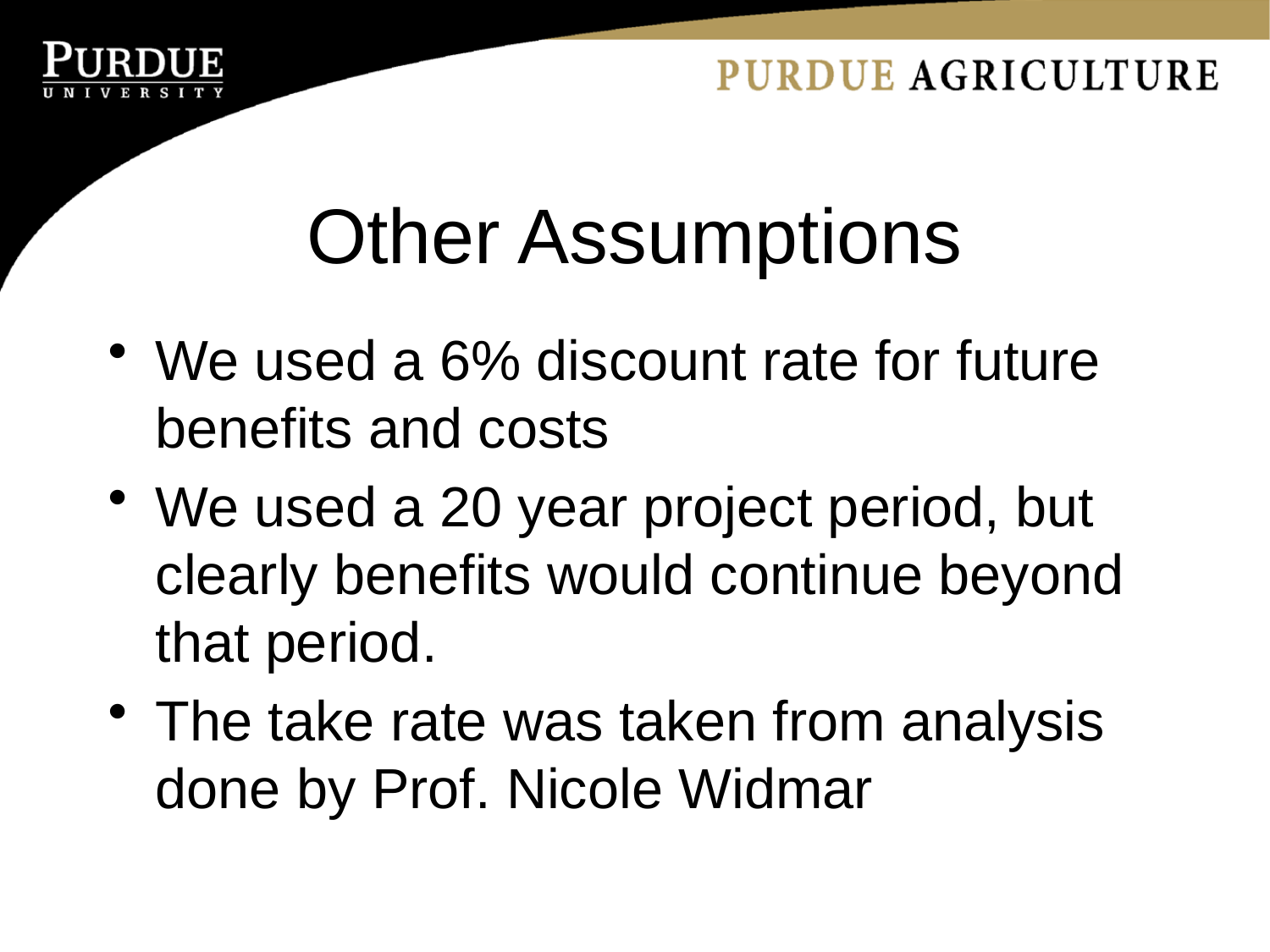

# Other Assumptions
We used a 6% discount rate for future benefits and costs
We used a 20 year project period, but clearly benefits would continue beyond that period.
The take rate was taken from analysis done by Prof. Nicole Widmar